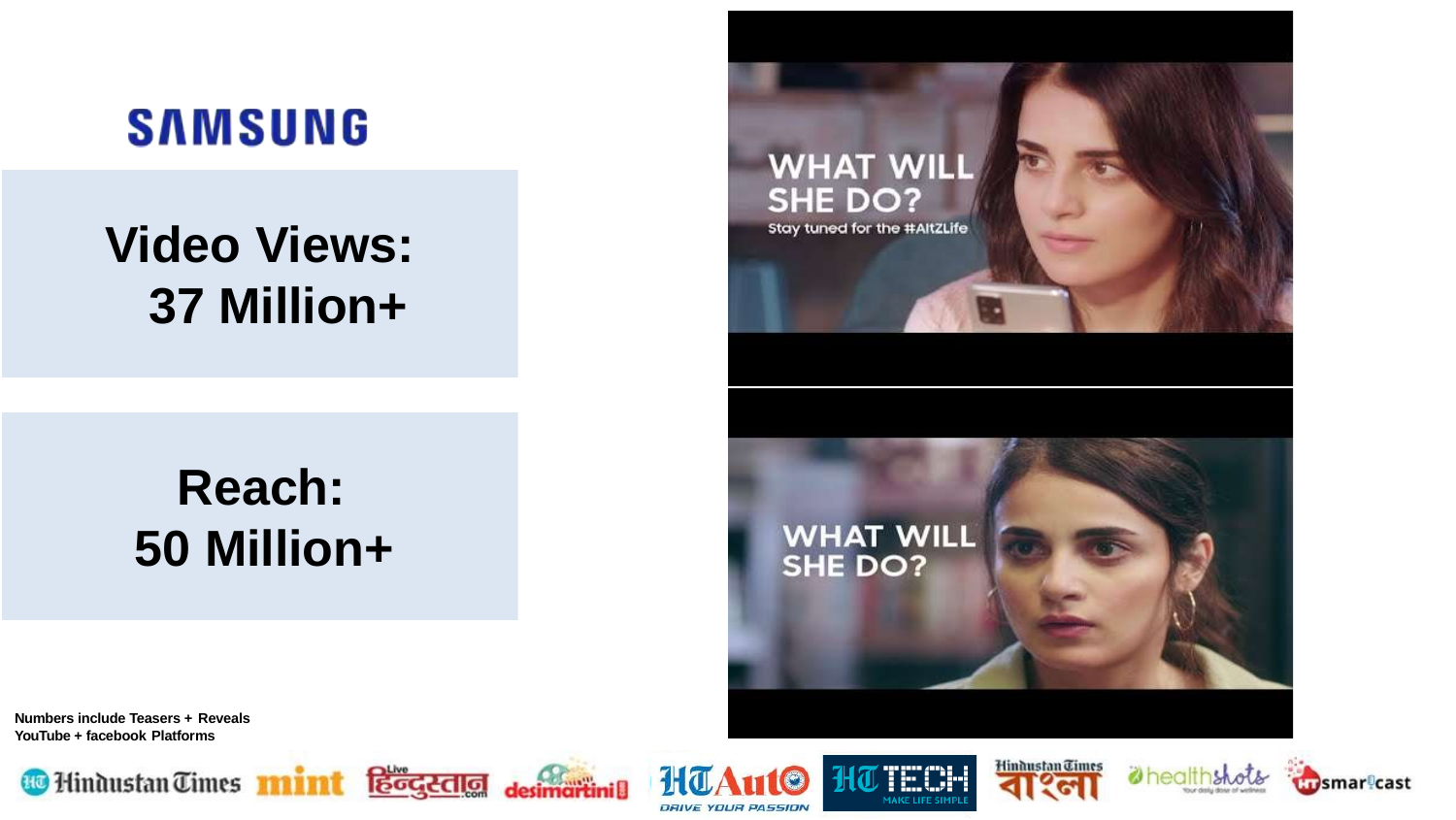

Video Views:  37 Million+
Reach:  50 Million+
Numbers include Teasers + Reveals
YouTube + facebook Platforms